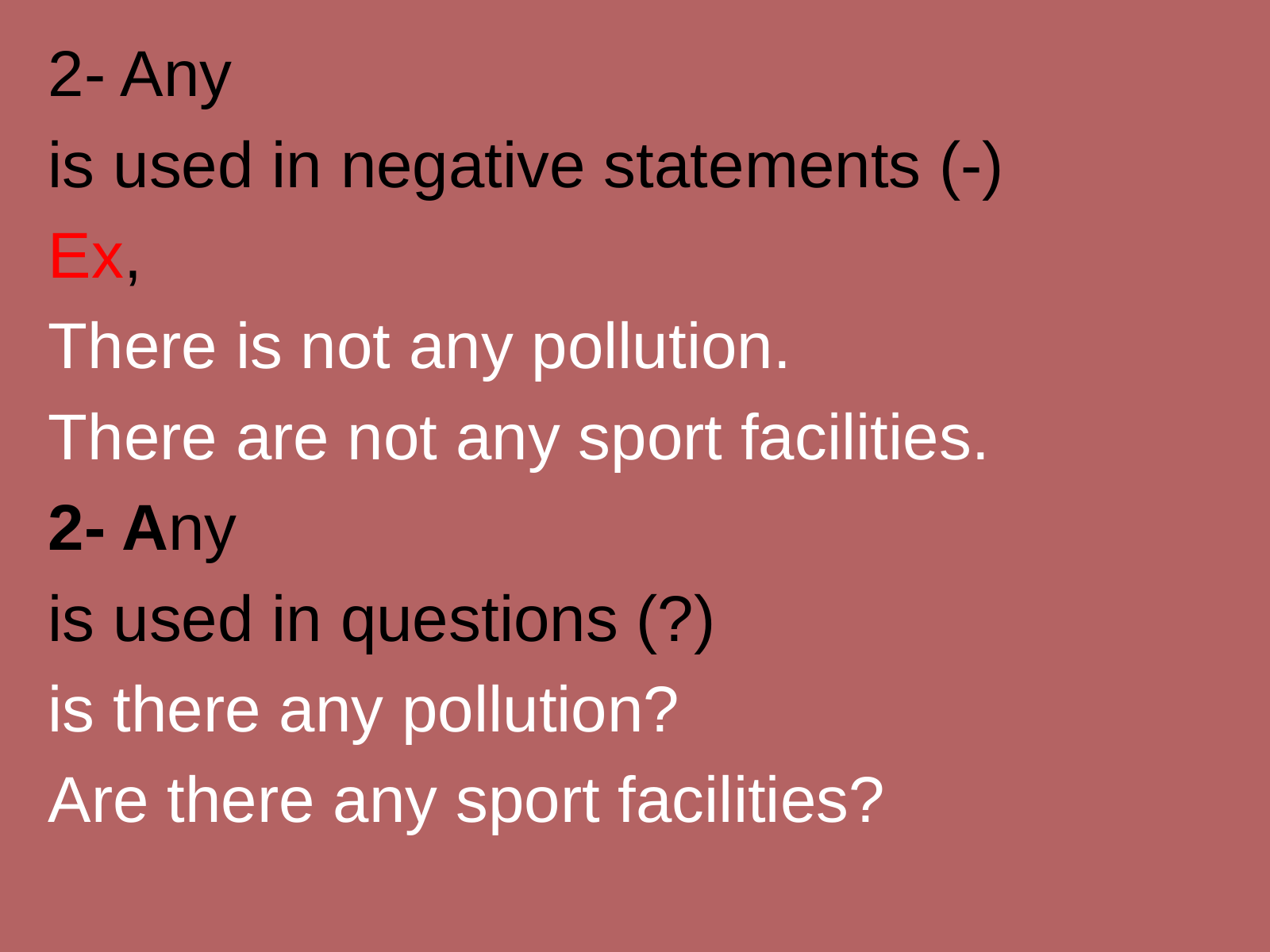

2- Any
is used in negative statements (-)
Ex,
There is not any pollution.
There are not any sport facilities.
2- Any
is used in questions (?)
is there any pollution?
Are there any sport facilities?